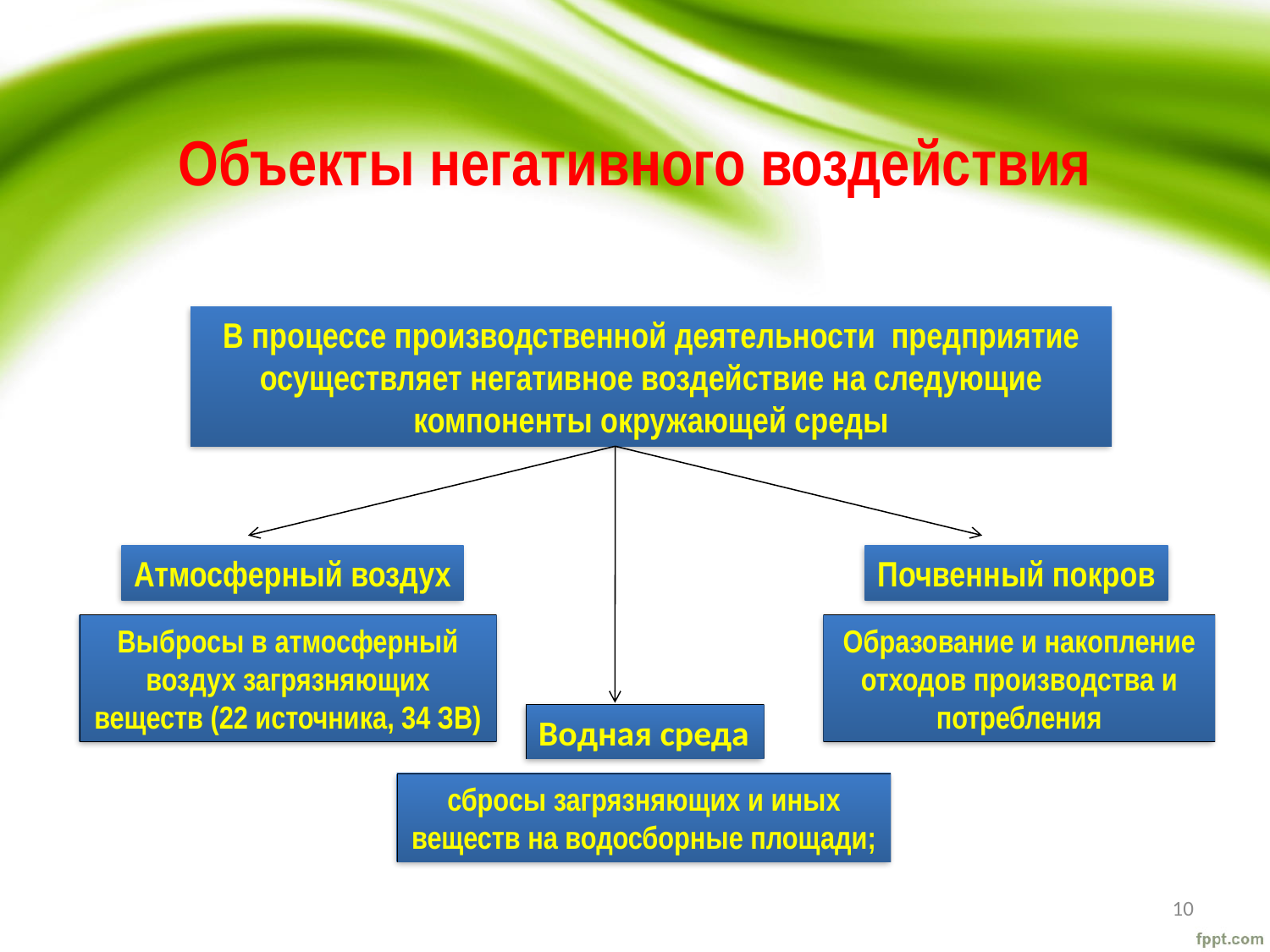

Объекты негативного воздействия

В процессе производственной деятельности  предприятие осуществляет негативное воздействие на следующие компоненты окружающей среды

Атмосферный воздух
Почвенный покров
Выбросы в атмосферный воздух загрязняющих
веществ (22 источника, 34 ЗВ)
Образование и накопление отходов производства и потребления
Водная среда
сбросы загрязняющих и иных веществ на водосборные площади;
10